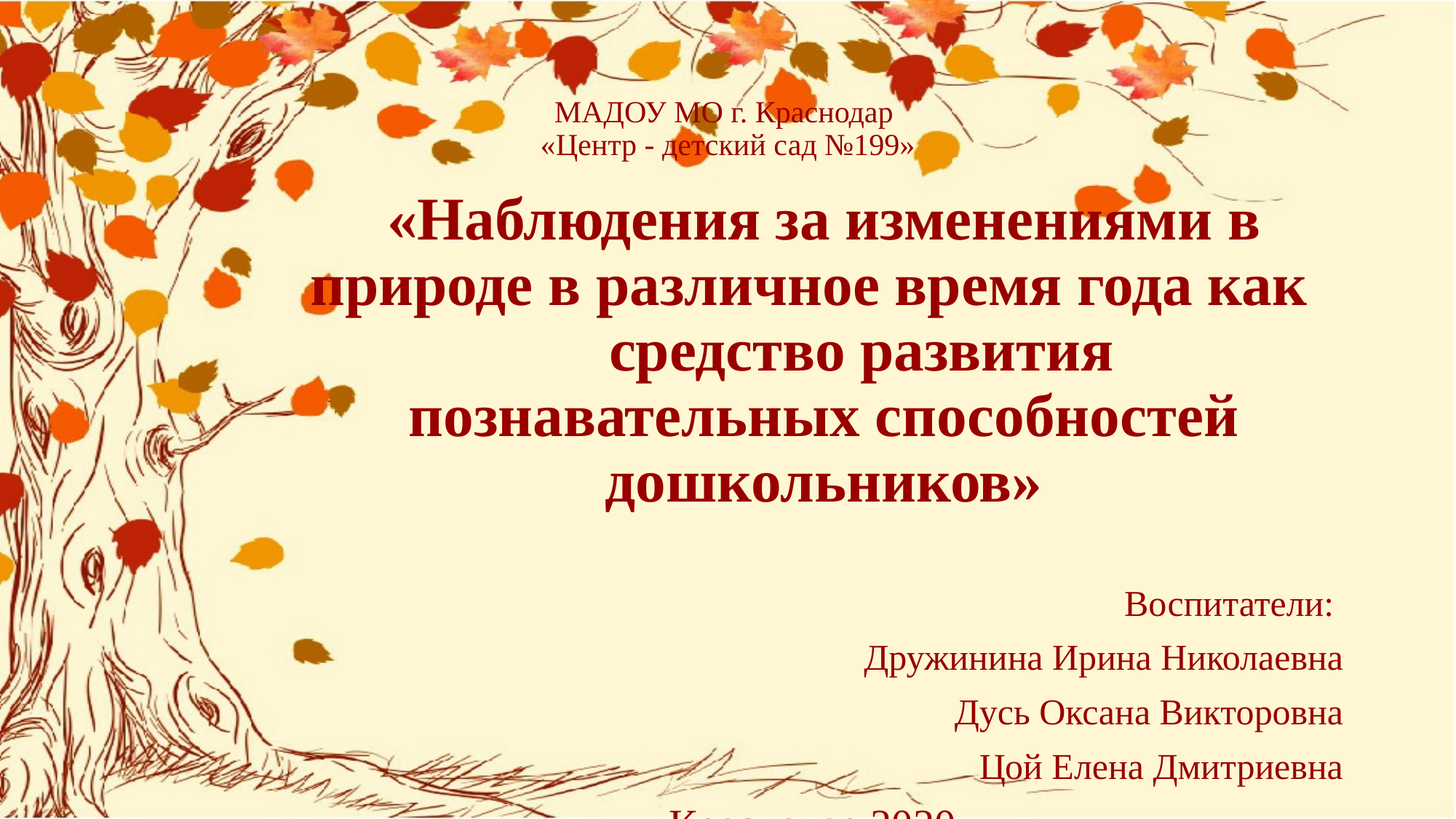

# МАДОУ МО г. Краснодар «Центр - детский сад №199»
«Наблюдения за изменениями в природе в различное время года как        средство развития познавательных способностей дошкольников»

Воспитатели:
Дружинина Ирина Николаевна
Дусь Оксана Викторовна
Цой Елена Дмитриевна
Краснодар 2020г.